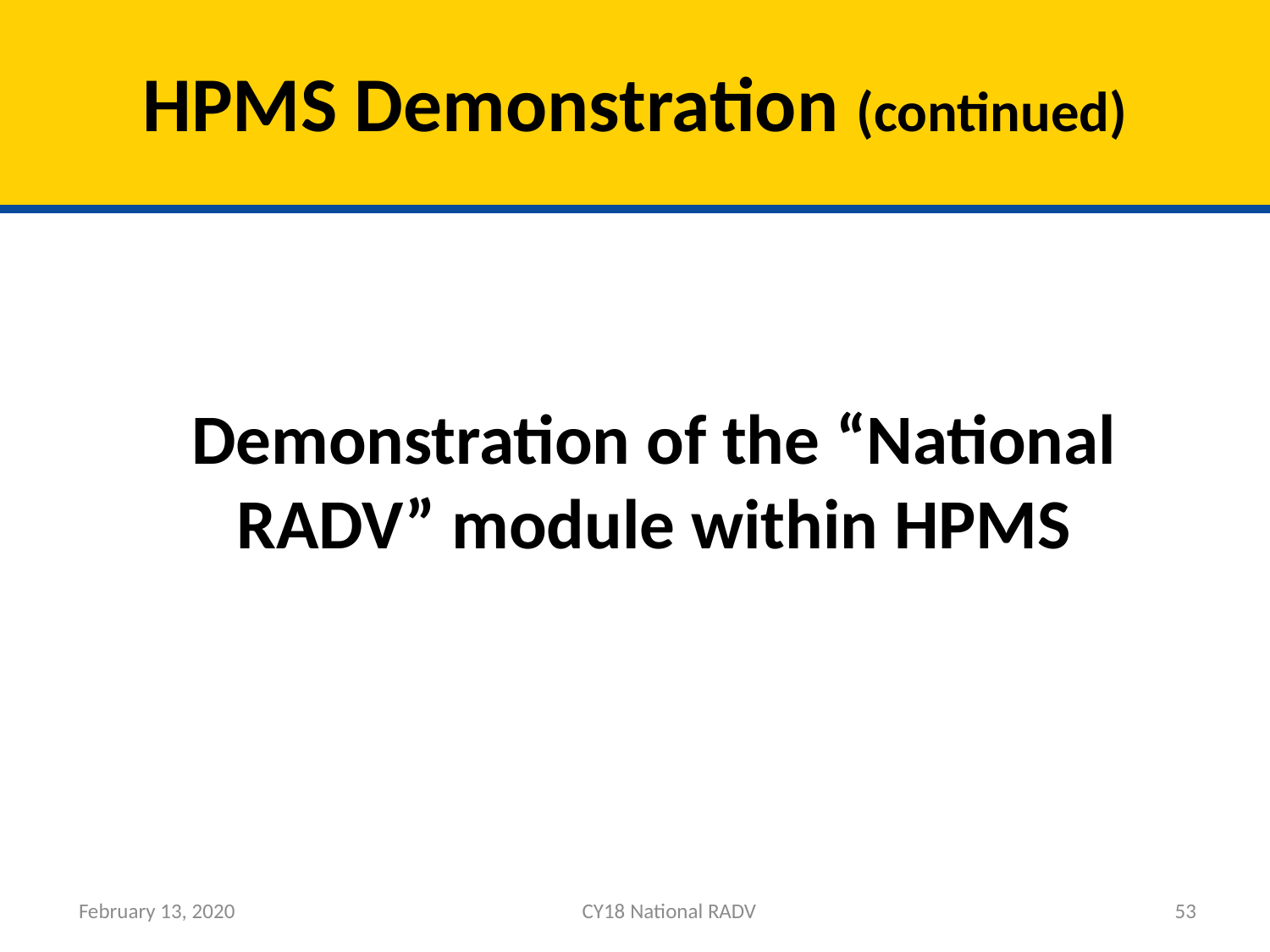

# HPMS Demonstration (continued)
Demonstration of the “National RADV” module within HPMS